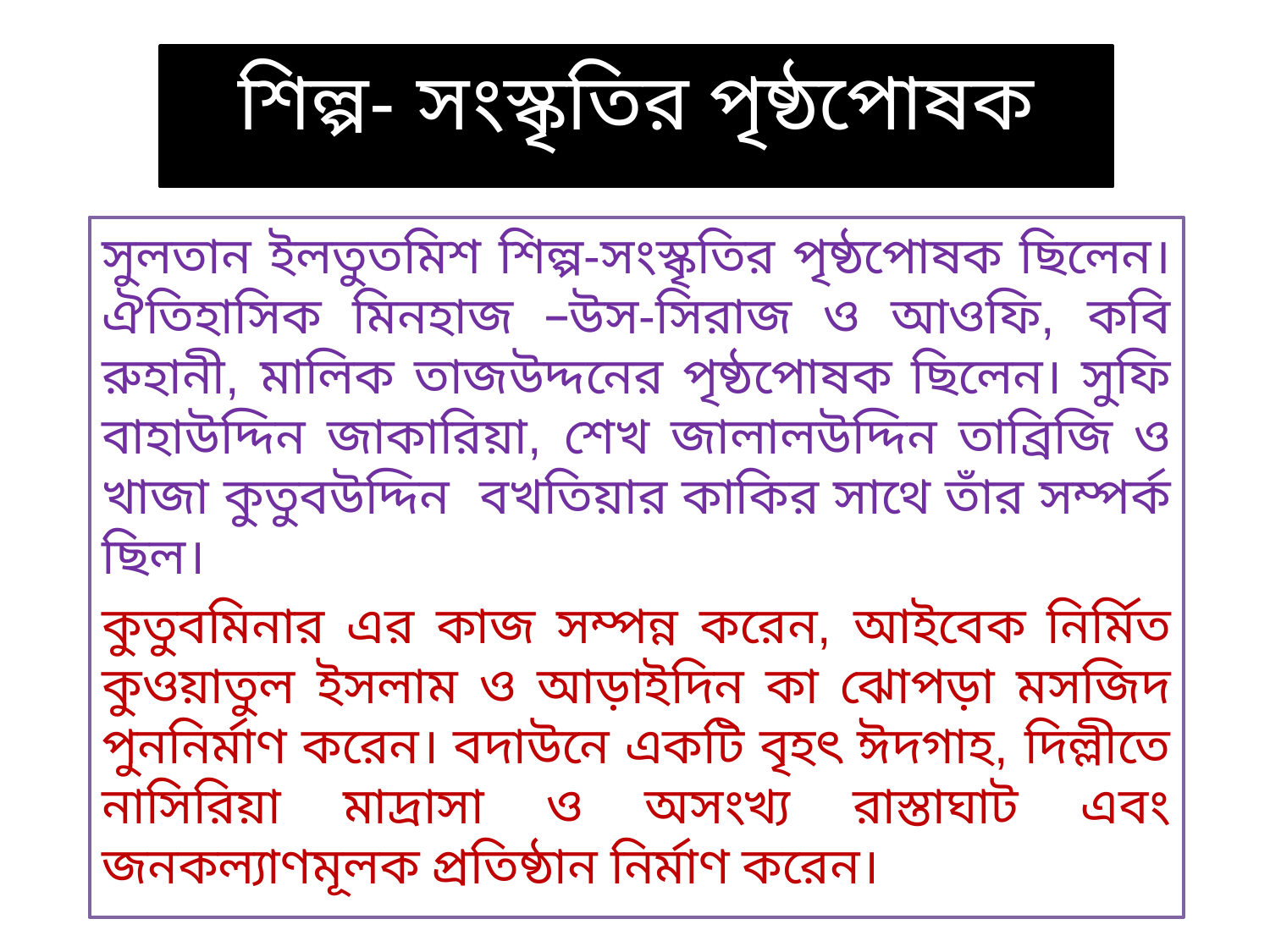

# শিল্প- সংস্কৃতির পৃষ্ঠপোষক
সুলতান ইলতুতমিশ শিল্প-সংস্কৃতির পৃষ্ঠপোষক ছিলেন। ঐতিহাসিক মিনহাজ –উস-সিরাজ ও আওফি, কবি রুহানী, মালিক তাজউদ্দনের পৃষ্ঠপোষক ছিলেন। সুফি বাহাউদ্দিন জাকারিয়া, শেখ জালালউদ্দিন তাব্রিজি ও খাজা কুতুবউদ্দিন  বখতিয়ার কাকির সাথে তাঁর সম্পর্ক ছিল।
কুতুবমিনার এর কাজ সম্পন্ন করেন, আইবেক নির্মিত কুওয়াতুল ইসলাম ও আড়াইদিন কা ঝোপড়া মসজিদ পুননির্মাণ করেন। বদাউনে একটি বৃহৎ ঈদগাহ, দিল্লীতে নাসিরিয়া মাদ্রাসা ও অসংখ্য রাস্তাঘাট এবং জনকল্যাণমূলক প্রতিষ্ঠান নির্মাণ করেন।